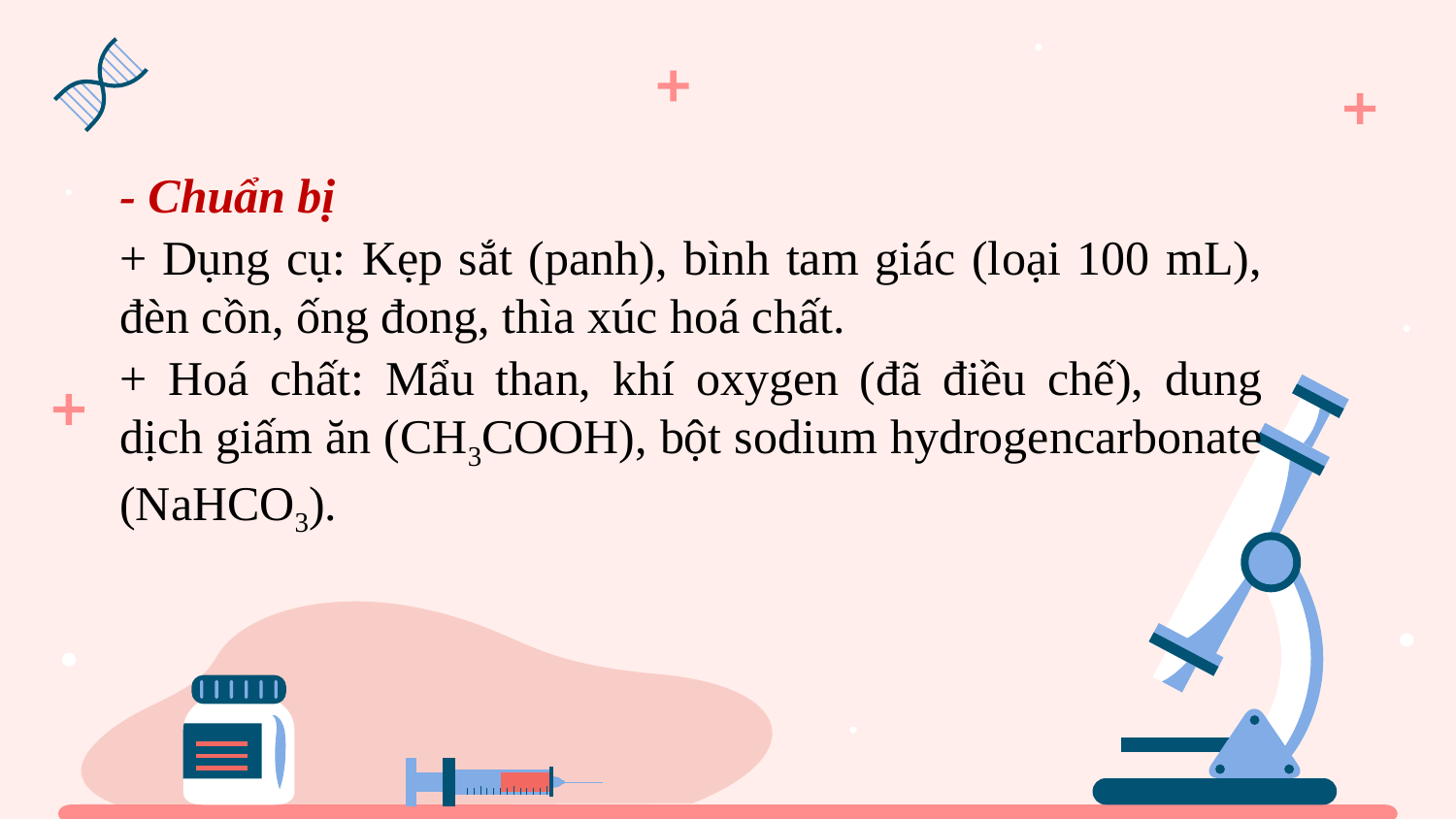

- Chuẩn bị
+ Dụng cụ: Kẹp sắt (panh), bình tam giác (loại 100 mL), đèn cồn, ống đong, thìa xúc hoá chất.
+ Hoá chất: Mẩu than, khí oxygen (đã điều chế), dung dịch giấm ăn (CH3COOH), bột sodium hydrogencarbonate (NaHCO3).